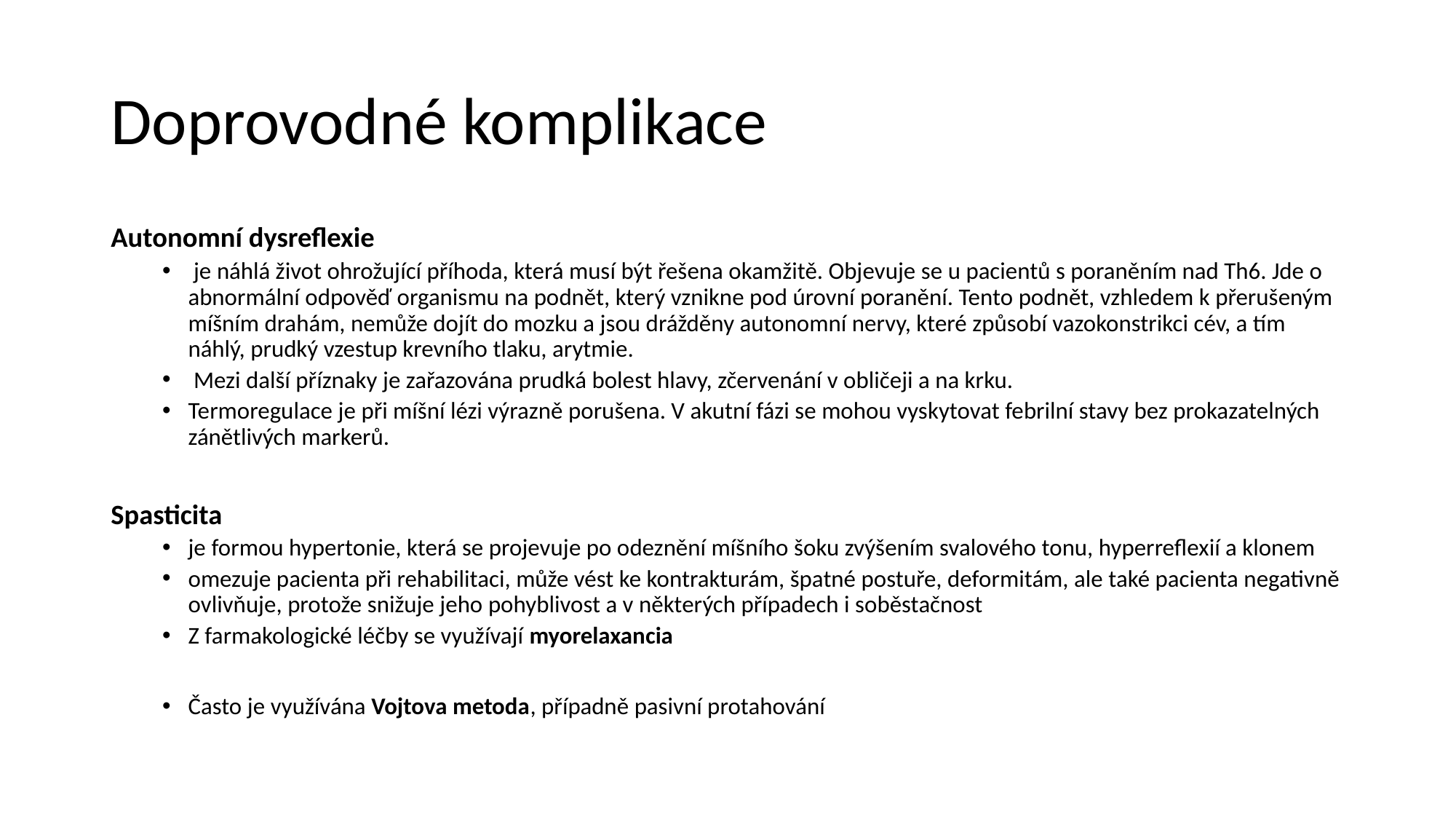

# Doprovodné komplikace
Autonomní dysreflexie
 je náhlá život ohrožující příhoda, která musí být řešena okamžitě. Objevuje se u pacientů s poraněním nad Th6. Jde o abnormální odpověď organismu na podnět, který vznikne pod úrovní poranění. Tento podnět, vzhledem k přerušeným míšním drahám, nemůže dojít do mozku a jsou drážděny autonomní nervy, které způsobí vazokonstrikci cév, a tím náhlý, prudký vzestup krevního tlaku, arytmie.
 Mezi další příznaky je zařazována prudká bolest hlavy, zčervenání v obličeji a na krku.
Termoregulace je při míšní lézi výrazně porušena. V akutní fázi se mohou vyskytovat febrilní stavy bez prokazatelných zánětlivých markerů.

Spasticita
je formou hypertonie, která se projevuje po odeznění míšního šoku zvýšením svalového tonu, hyperreflexií a klonem
omezuje pacienta při rehabilitaci, může vést ke kontrakturám, špatné postuře, deformitám, ale také pacienta negativně ovlivňuje, protože snižuje jeho pohyblivost a v některých případech i soběstačnost
Z farmakologické léčby se využívají myorelaxancia

Často je využívána Vojtova metoda, případně pasivní protahování